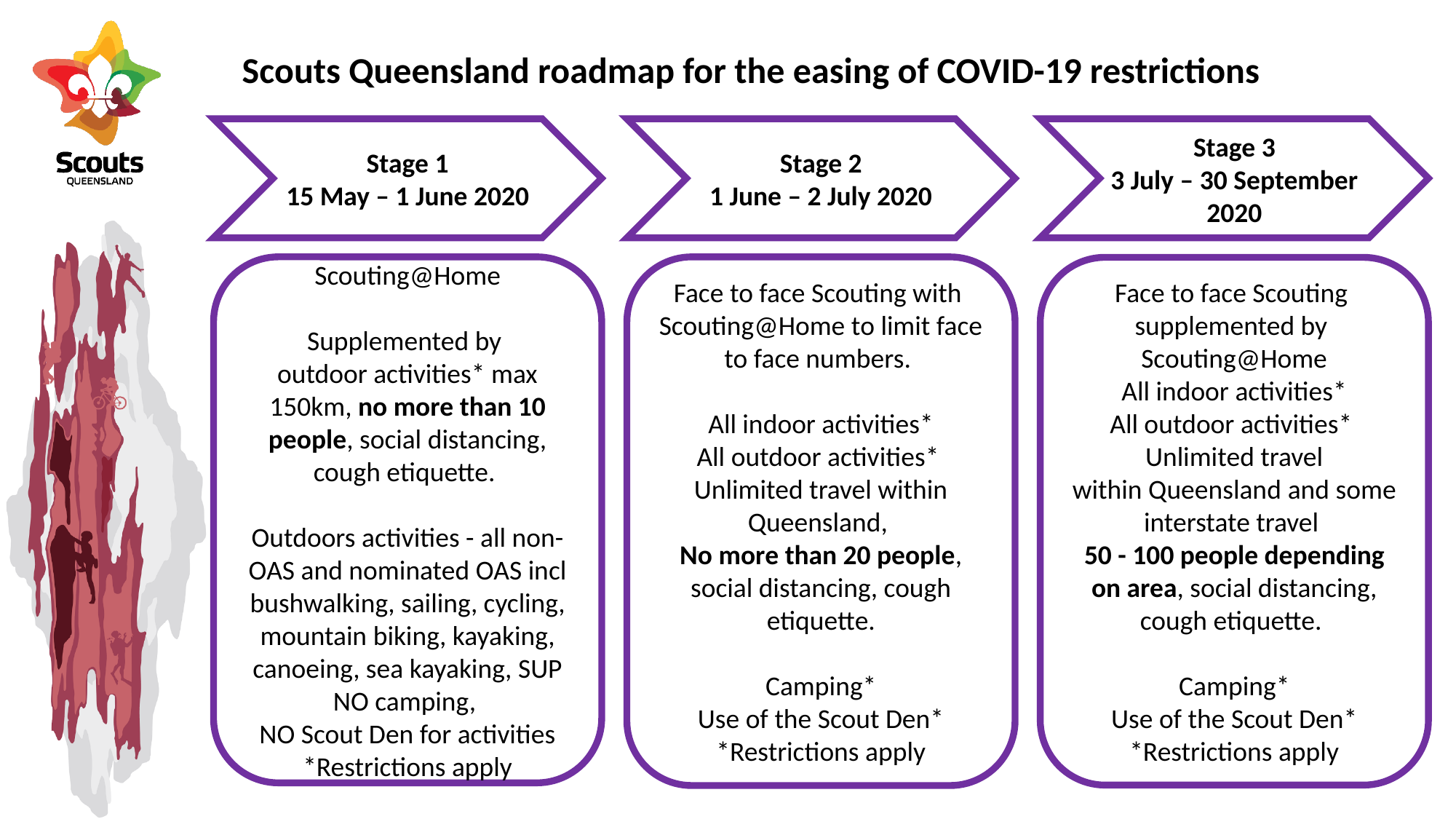

Scouts Queensland roadmap for the easing of COVID-19 restrictions
Stage 1
15 May – 1 June 2020
Stage 2
1 June – 2 July 2020
Stage 3
3 July – 30 September 2020
Scouting@Home

Supplemented by
outdoor activities* max 150km, no more than 10 people, social distancing, cough etiquette.

Outdoors activities - all non-OAS and nominated OAS incl bushwalking, sailing, cycling, mountain biking, kayaking, canoeing, sea kayaking, SUP
NO camping,
NO Scout Den for activities
*Restrictions apply
Face to face Scouting with
Scouting@Home to limit face to face numbers.

All indoor activities*
All outdoor activities*
Unlimited travel within Queensland,
No more than 20 people, social distancing, cough etiquette.

Camping*
Use of the Scout Den*
*Restrictions apply
Face to face Scouting  supplemented by
Scouting@Home
All indoor activities*
All outdoor activities*
Unlimited travel within Queensland and some interstate travel
50 - 100 people depending on area, social distancing, cough etiquette.

Camping*
Use of the Scout Den*
*Restrictions apply